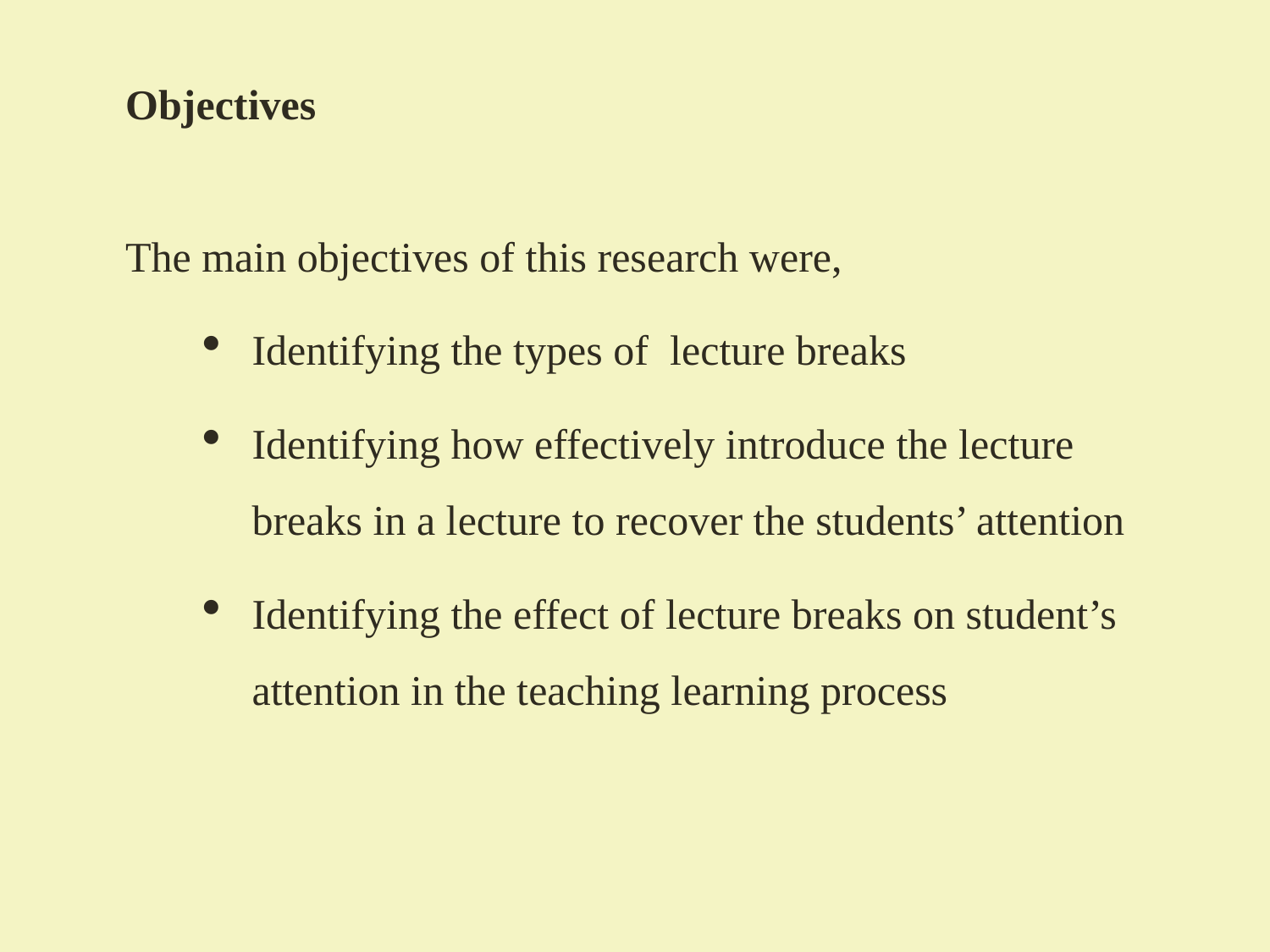

Objectives

The main objectives of this research were,
Identifying the types of  lecture breaks
Identifying how effectively introduce the lecture breaks in a lecture to recover the students’ attention
Identifying the effect of lecture breaks on student’s attention in the teaching learning process